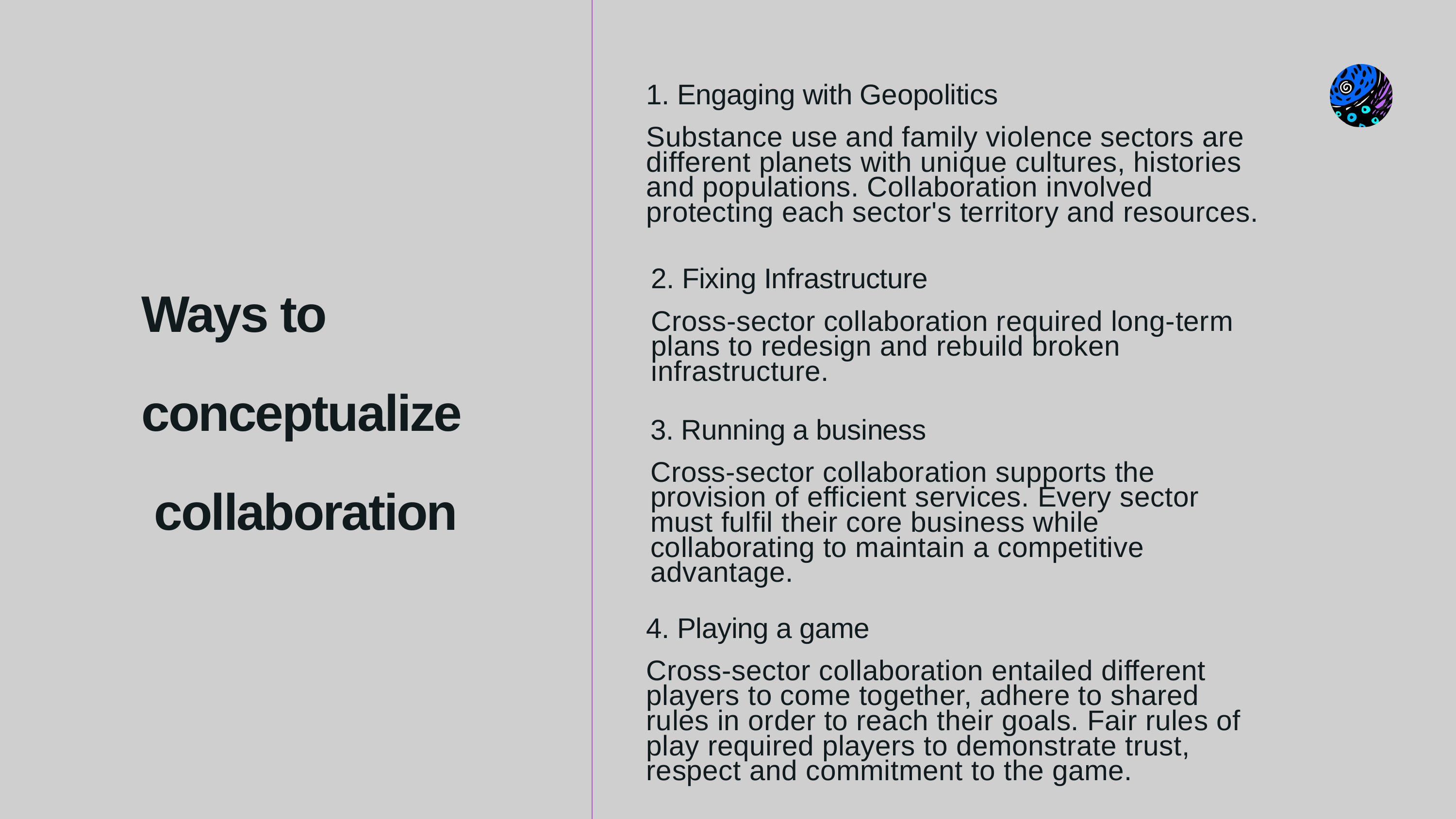

1. Engaging with Geopolitics
Substance use and family violence sectors are different planets with unique cultures, histories and populations. Collaboration involved protecting each sector's territory and resources.
Ways to conceptualize  collaboration
2. Fixing Infrastructure
Cross-sector collaboration required long-term plans to redesign and rebuild broken infrastructure.

3. Running a business
Cross-sector collaboration supports the provision of efficient services. Every sector must fulfil their core business while collaborating to maintain a competitive advantage.
4. Playing a game
Cross-sector collaboration entailed different players to come together, adhere to shared rules in order to reach their goals. Fair rules of play required players to demonstrate trust, respect and commitment to the game.